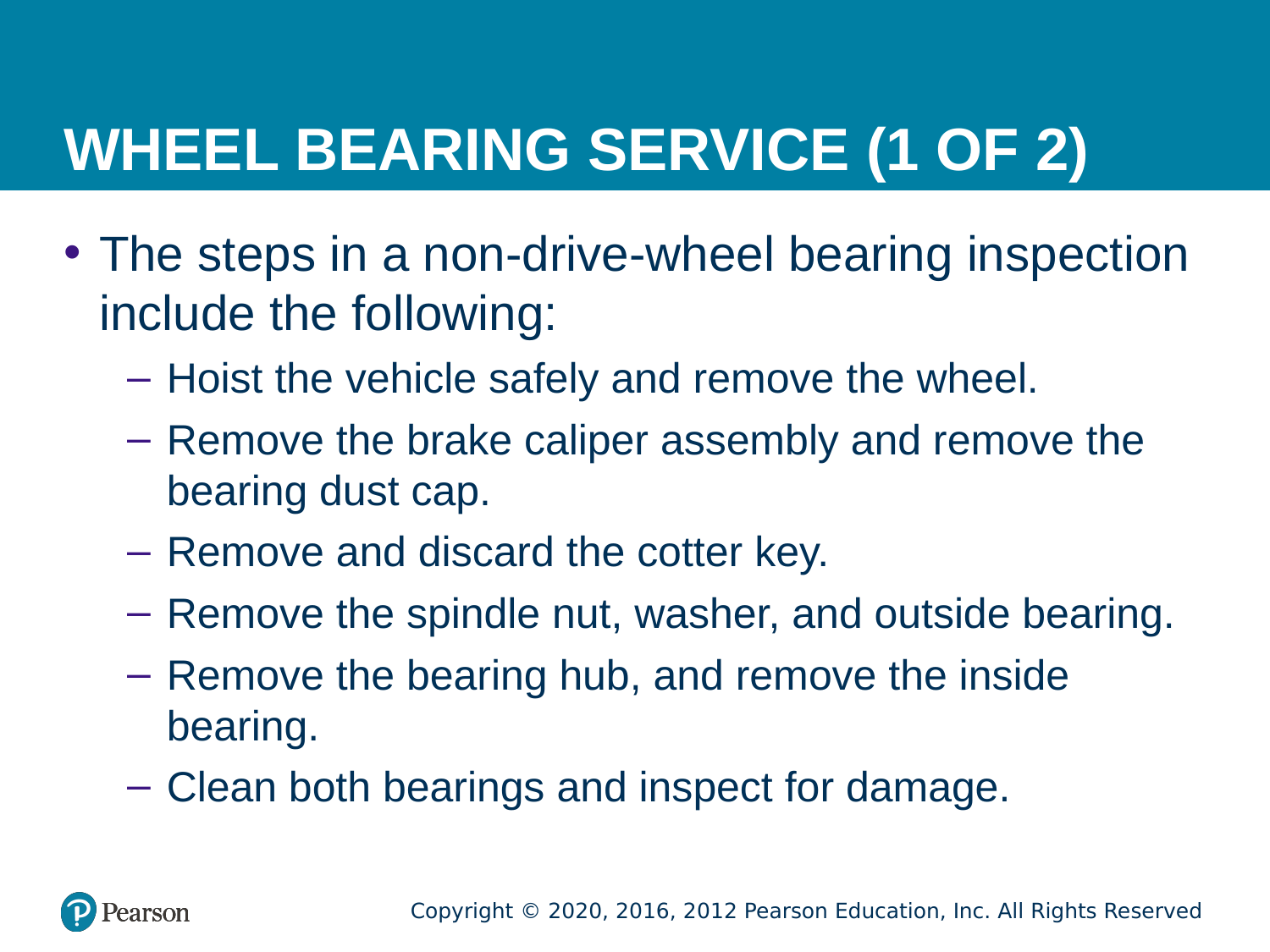

# WHEEL BEARING SERVICE (1 OF 2)
The steps in a non-drive-wheel bearing inspection include the following:
Hoist the vehicle safely and remove the wheel.
Remove the brake caliper assembly and remove the bearing dust cap.
Remove and discard the cotter key.
Remove the spindle nut, washer, and outside bearing.
Remove the bearing hub, and remove the inside bearing.
Clean both bearings and inspect for damage.